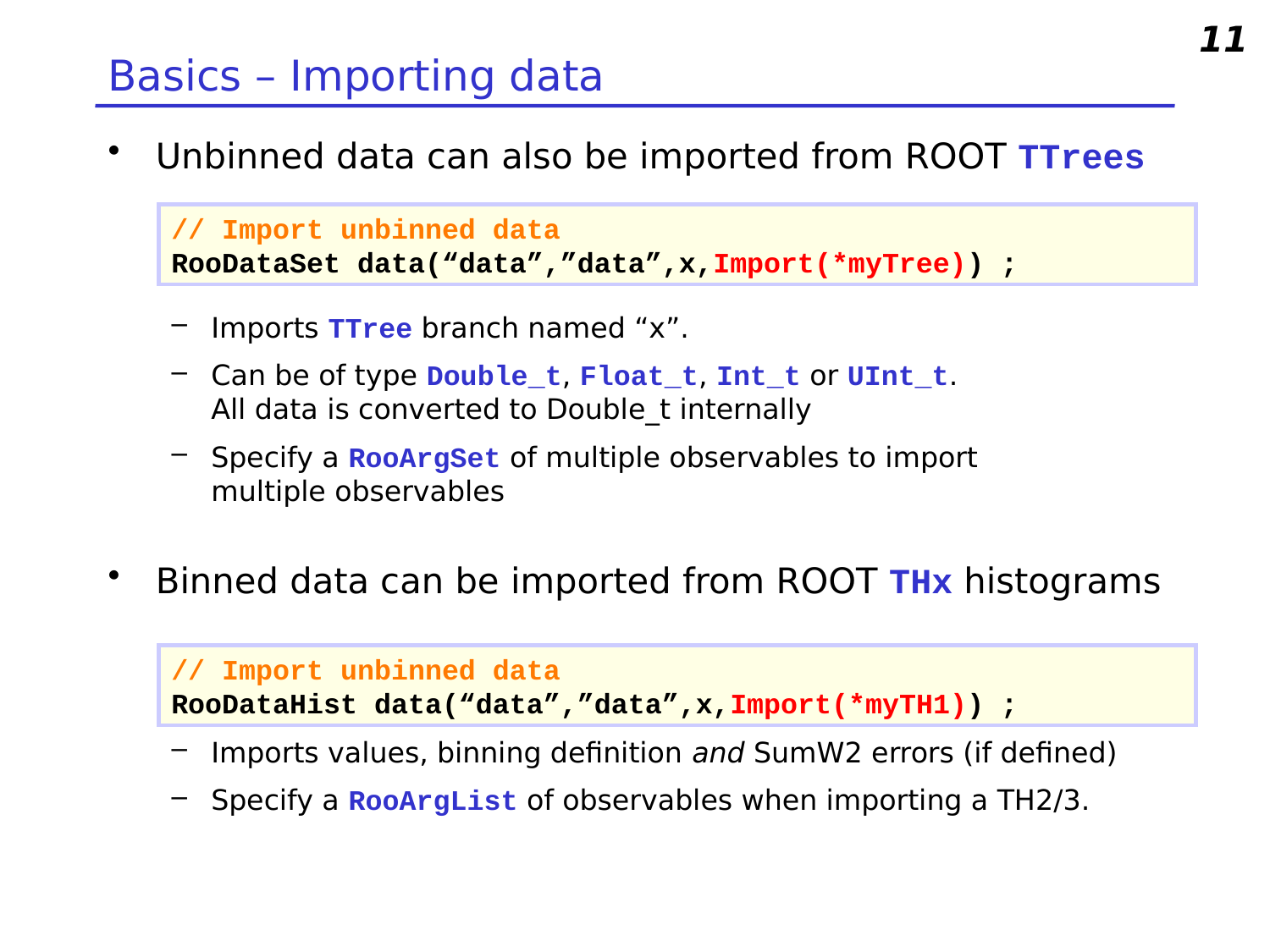

11
# Basics – Importing data
Unbinned data can also be imported from ROOT TTrees

Imports TTree branch named “x”.
Can be of type Double_t, Float_t, Int_t or UInt_t.
All data is converted to Double_t internally
Specify a RooArgSet of multiple observables to import
multiple observables
Binned data can be imported from ROOT THx histograms

Imports values, binning definition and SumW2 errors (if defined)
Specify a RooArgList of observables when importing a TH2/3.
// Import unbinned data
RooDataSet data(“data”,”data”,x,Import(*myTree)) ;
// Import unbinned data
RooDataHist data(“data”,”data”,x,Import(*myTH1)) ;